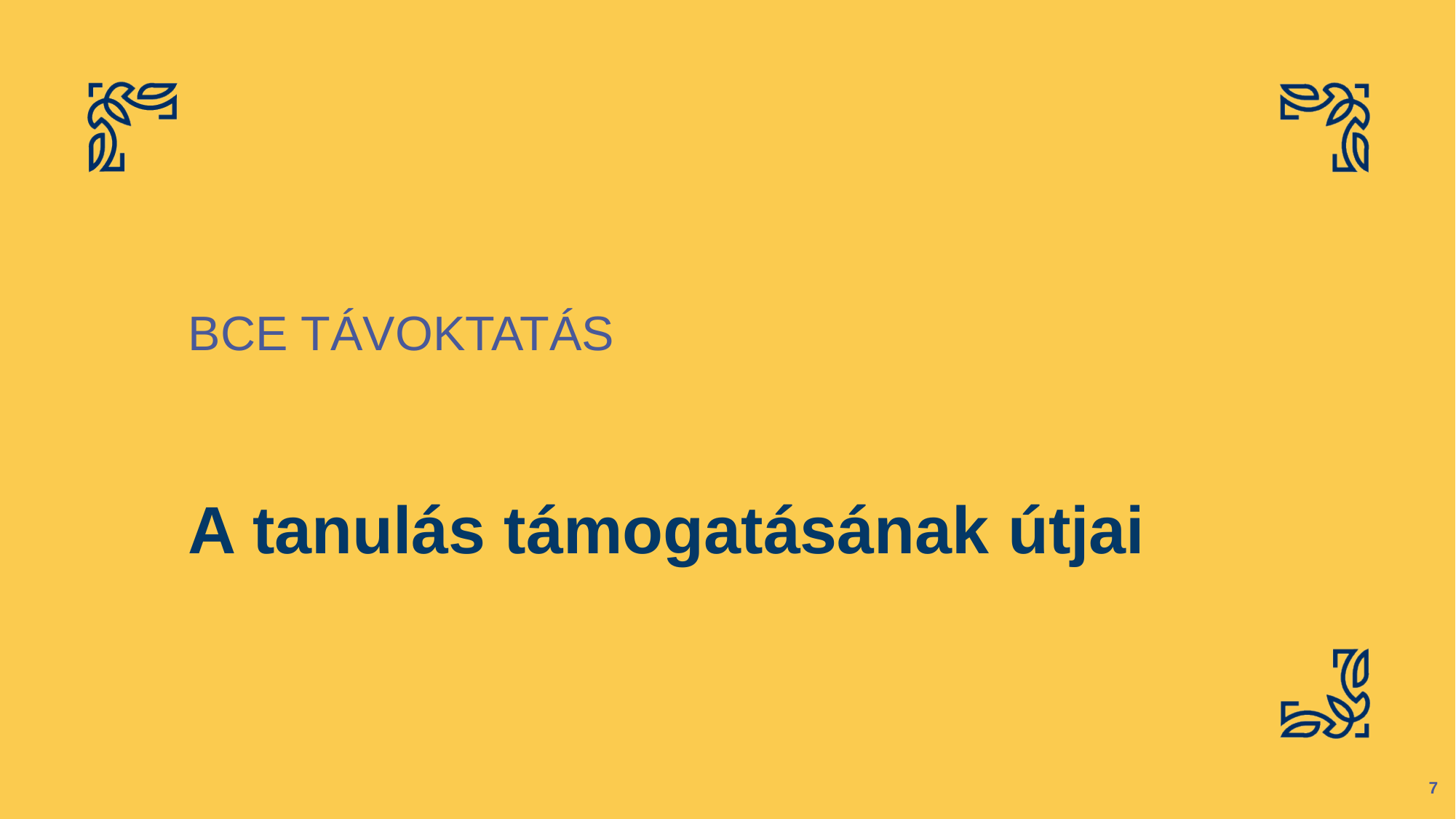

# BCE TÁVOKTATÁS A tanulás támogatásának útjai